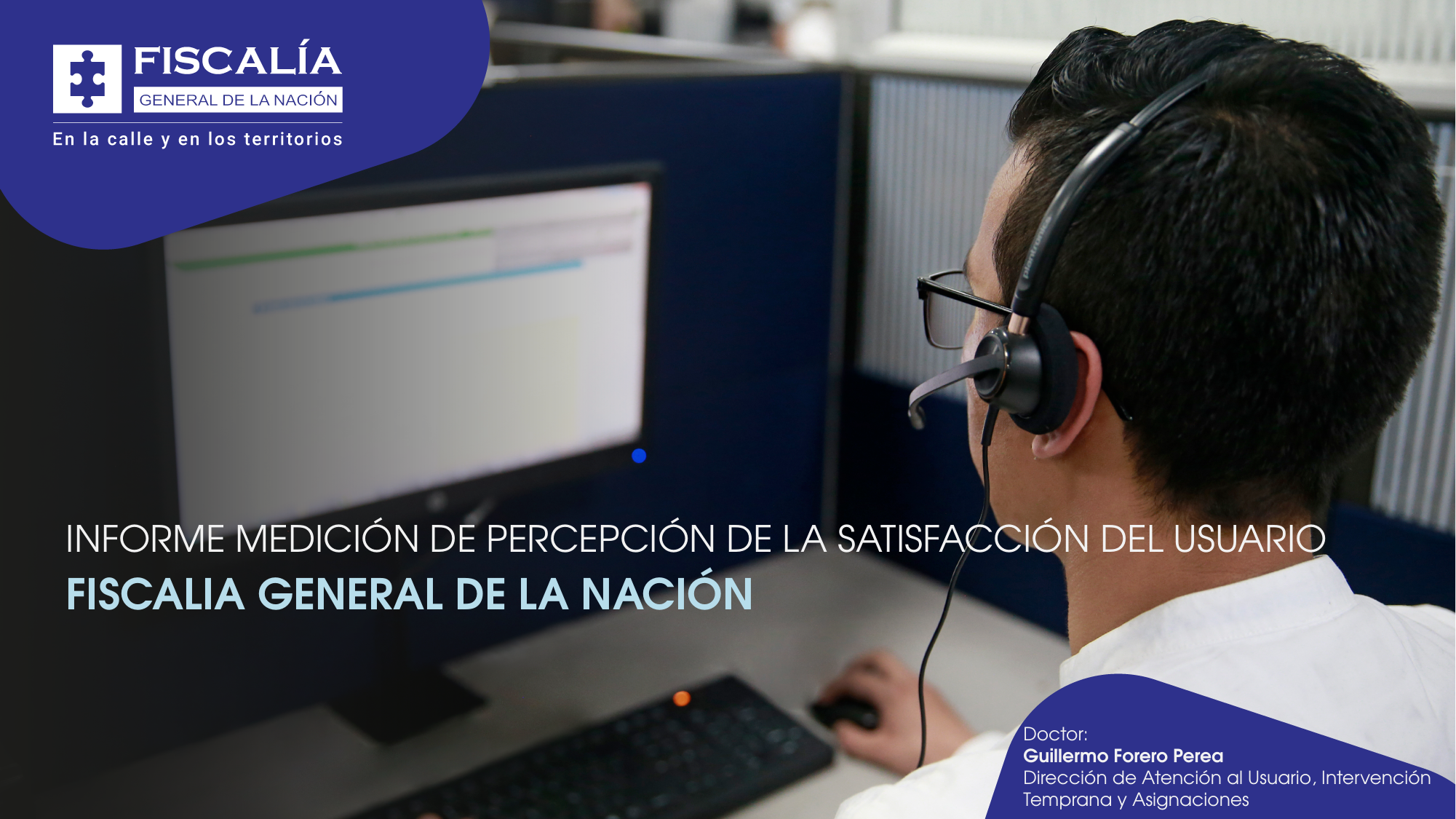

INFORME MEDICIÓN DE PERCEPCIÓN DE LA SATISFACCIÓN DEL USUARIO
FISCALIA GENERAL DE LA NACIÓN
Doctor:
Guillermo Forero Perea
Dirección de Atención al Usuario, Intervención Temprana y Asignaciones